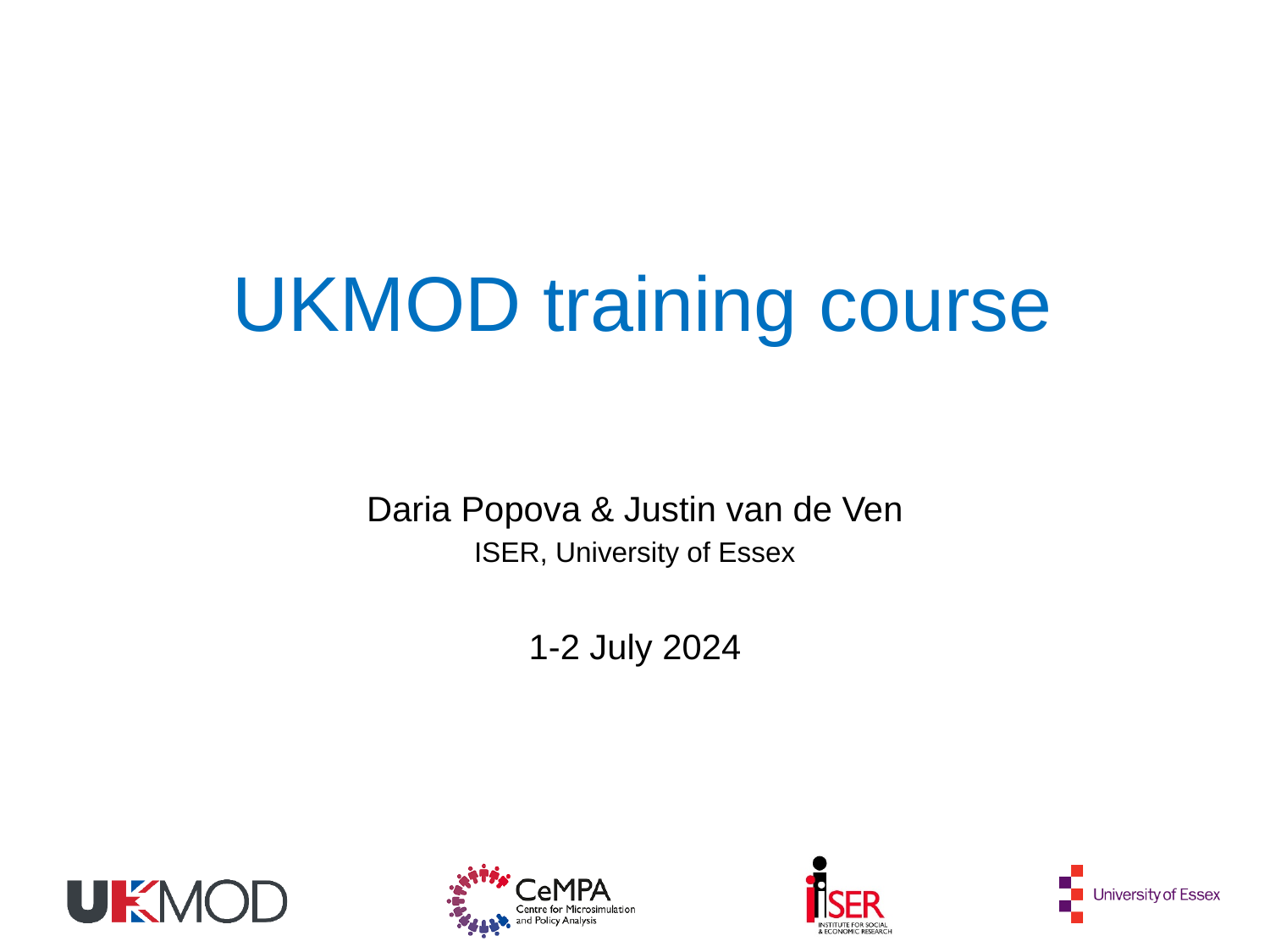

# UKMOD training course
Daria Popova & Justin van de Ven
ISER, University of Essex

1-2 July 2024